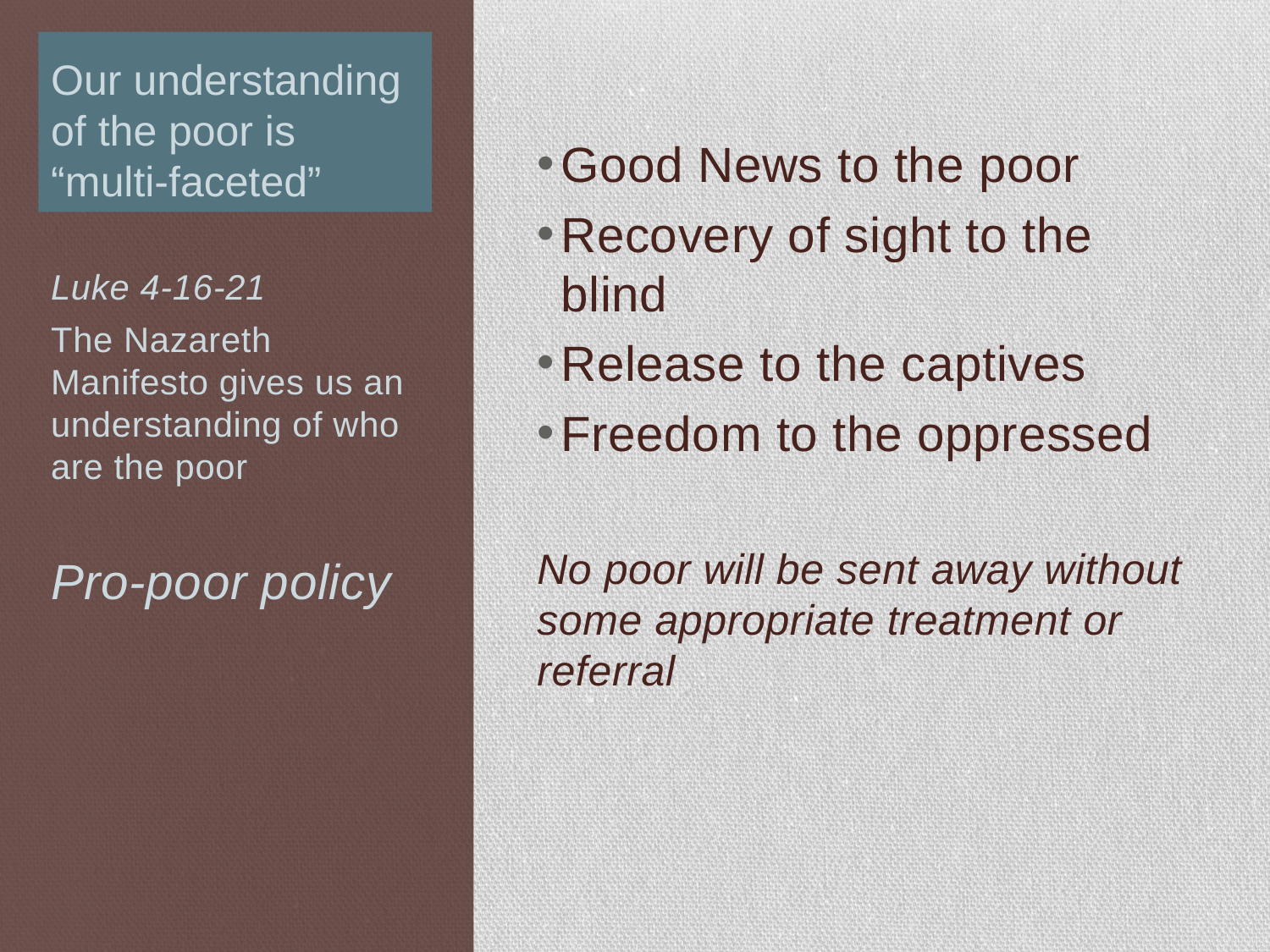

# Our understanding of the poor is “multi-faceted”

Good News to the poor
Recovery of sight to the blind
Release to the captives
Freedom to the oppressed

No poor will be sent away without some appropriate treatment or referral

Luke 4-16-21
The Nazareth Manifesto gives us an understanding of who are the poor

Pro-poor policy